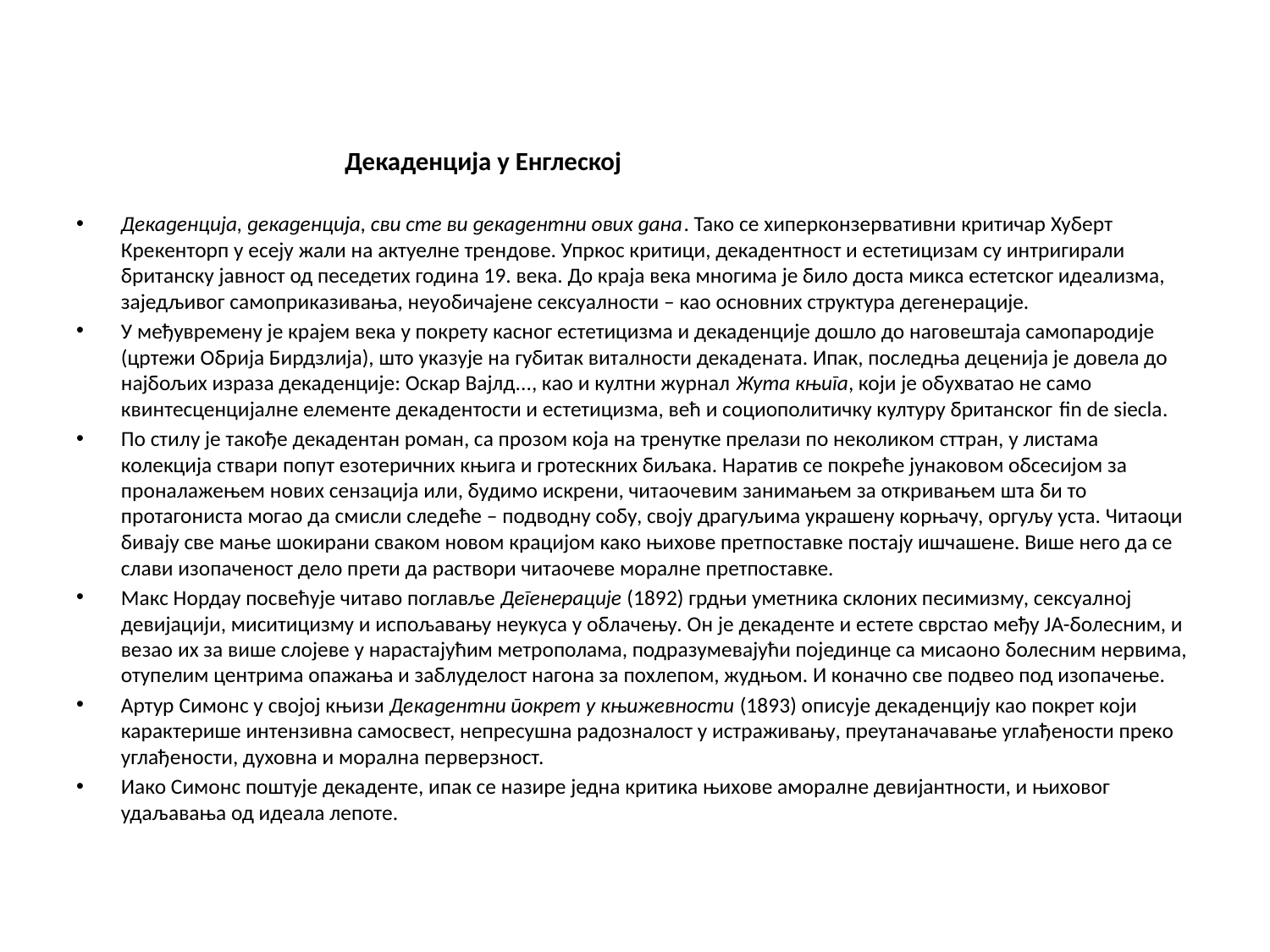

Декаденција у Енглеској

Декаденција, декаденција, сви сте ви декадентни ових дана. Тако се хиперконзервативни критичар Хуберт Крекенторп у есеју жали на актуелне трендове. Упркос критици, декадентност и естетицизам су интригирали британску јавност од песедетих година 19. века. До краја века многима је било доста микса естетског идеализма, заједљивог самоприказивања, неуобичајене сексуалности – као основних структура дегенерације.
У међувремену је крајем века у покрету касног естетицизма и декаденције дошло до наговештаја самопародије (цртежи Обрија Бирдзлија), што указује на губитак виталности декадената. Ипак, последња деценија је довела до најбољих израза декаденције: Оскар Вајлд..., као и култни журнал Жута књига, који је обухватао не само квинтесценцијалне елементе декадентости и естетицизма, већ и социополитичку културу британског fin de siecla.
По стилу је такође декадентан роман, са прозом која на тренутке прелази по неколиком сттран, у листама колекција ствари попут езотеричних књига и гротескних биљака. Наратив се покреће јунаковом обсесијом за проналажењем нових сензација или, будимо искрени, читаочевим занимањем за откривањем шта би то протагониста могао да смисли следеће – подводну собу, своју драгуљима украшену корњачу, оргуљу уста. Читаоци бивају све мање шокирани сваком новом крацијом како њихове претпоставке постају ишчашене. Више него да се слави изопаченост дело прети да раствори читаочеве моралне претпоставке.
Макс Нордау посвећује читаво поглавље Дегенерације (1892) грдњи уметника склоних песимизму, сексуалној девијацији, миситицизму и испољавању неукуса у облачењу. Он је декаденте и естете сврстао међу ЈА-болесним, и везао их за више слојеве у нарастајућим метрополама, подразумевајући појединце са мисаоно болесним нервима, отупелим центрима опажања и заблуделост нагона за похлепом, жудњом. И коначно све подвео под изопачење.
Артур Симонс у својој књизи Декадентни покрет у књижевности (1893) описује декаденцију као покрет који карактерише интензивна самосвест, непресушна радозналост у истраживању, преутаначавање углађености преко углађености, духовна и морална перверзност.
Иако Симонс поштује декаденте, ипак се назире једна критика њихове аморалне девијантности, и њиховог удаљавања од идеала лепоте.